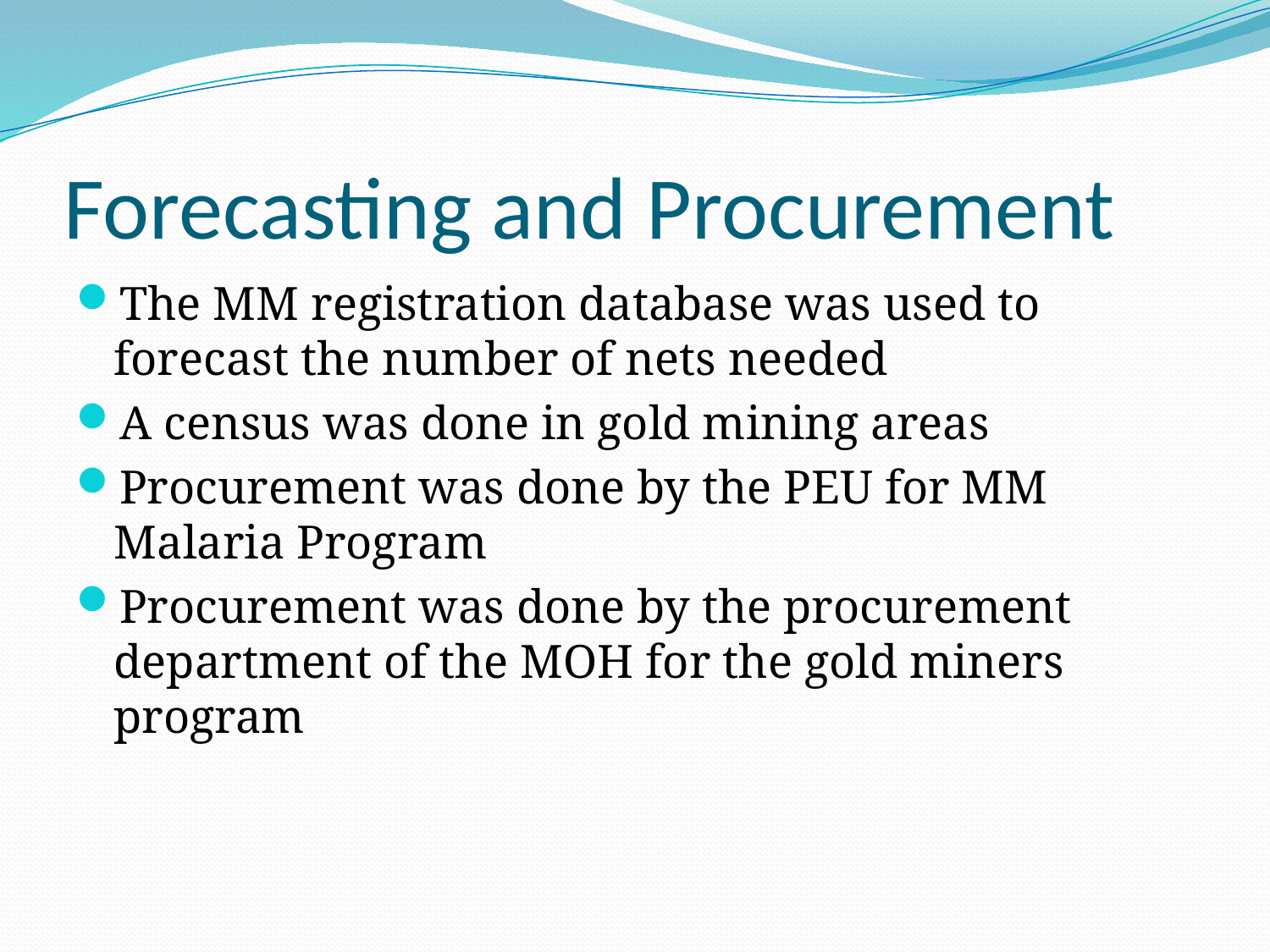

# Forecasting and Procurement
The MM registration database was used to forecast the number of nets needed
A census was done in gold mining areas
Procurement was done by the PEU for MM Malaria Program
Procurement was done by the procurement department of the MOH for the gold miners program